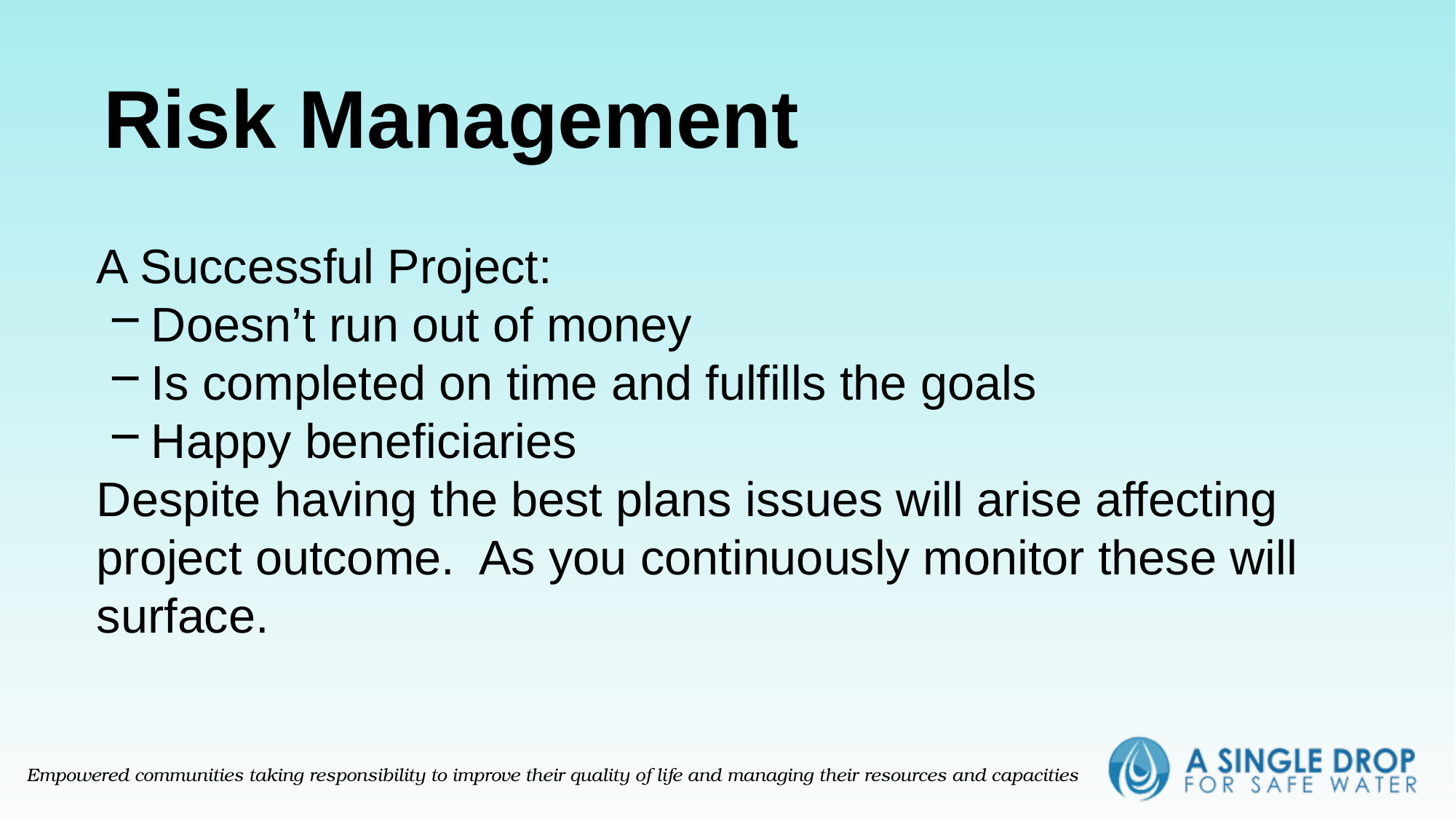

Risk Management
A Successful Project:
Doesn’t run out of money
Is completed on time and fulfills the goals
Happy beneficiaries
Despite having the best plans issues will arise affecting project outcome.  As you continuously monitor these will surface.